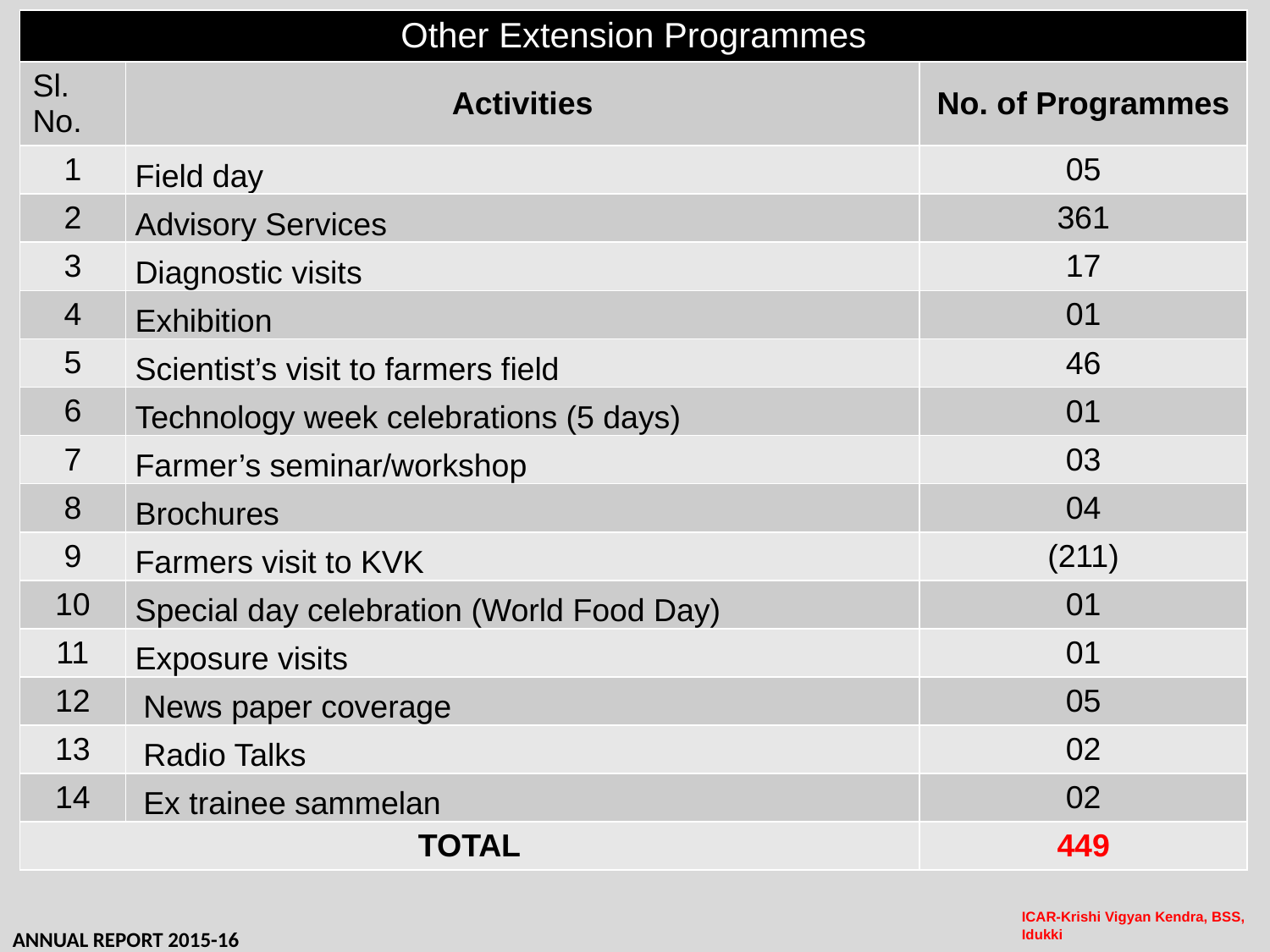

| Other Extension Programmes |  |  |
| --- | --- | --- |
| Sl. No. | Activities | No. of Programmes |
| 1 | Field day | 05 |
| 2 | Advisory Services | 361 |
| 3 | Diagnostic visits | 17 |
| 4 | Exhibition | 01 |
| 5 | Scientist’s visit to farmers field | 46 |
| 6 | Technology week celebrations (5 days) | 01 |
| 7 | Farmer’s seminar/workshop | 03 |
| 8 | Brochures | 04 |
| 9 | Farmers visit to KVK | (211) |
| 10 | Special day celebration (World Food Day) | 01 |
| 11 | Exposure visits | 01 |
| 12 | News paper coverage | 05 |
| 13 | Radio Talks | 02 |
| 14 | Ex trainee sammelan | 02 |
| TOTAL |  | 449 |
ANNUAL REPORT 2015-16
ICAR-Krishi Vigyan Kendra, BSS, Idukki